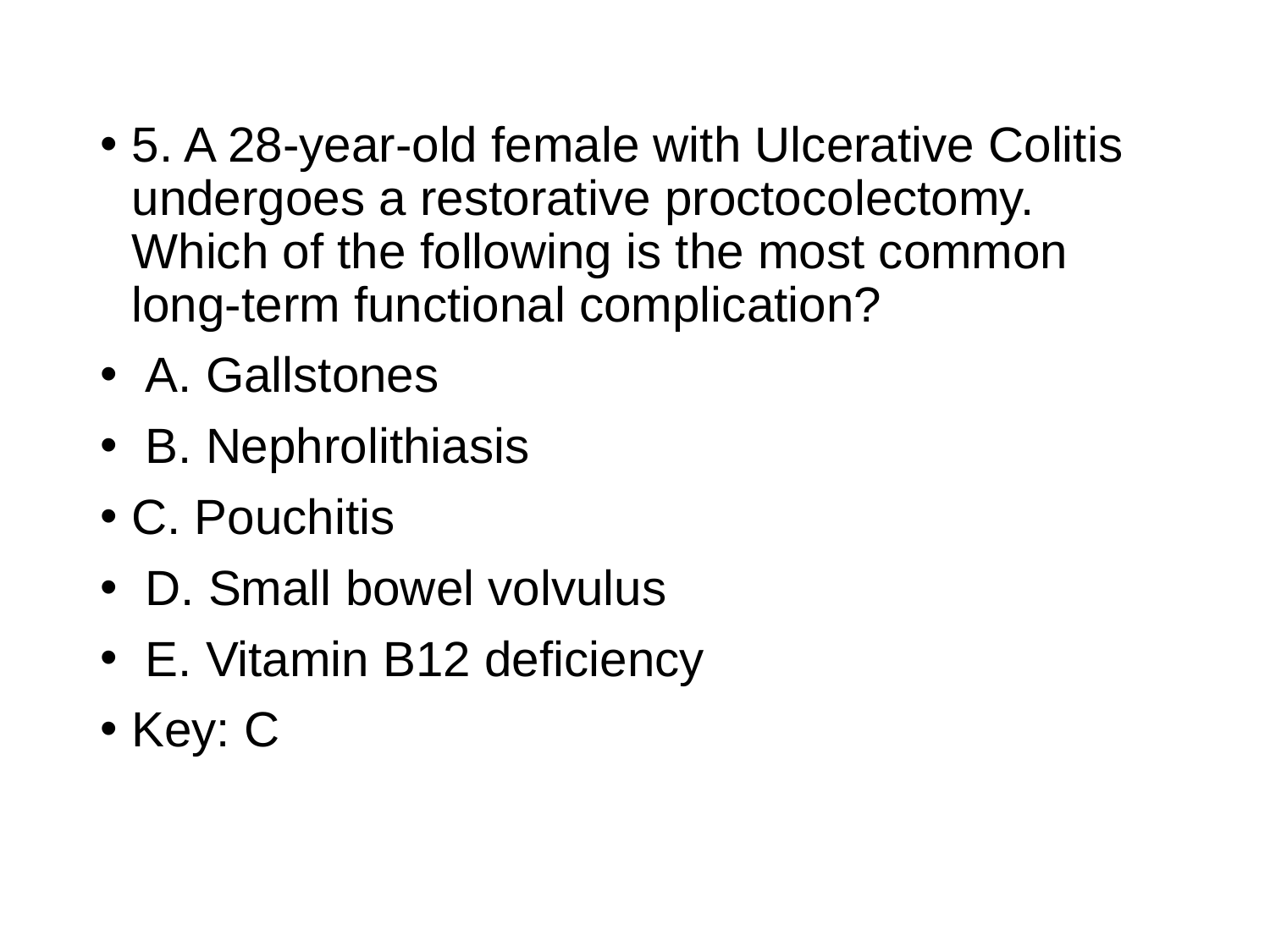

5. A 28-year-old female with Ulcerative Colitis undergoes a restorative proctocolectomy. Which of the following is the most common long-term functional complication?
 A. Gallstones
 B. Nephrolithiasis
C. Pouchitis
 D. Small bowel volvulus
 E. Vitamin B12 deficiency
Key: C